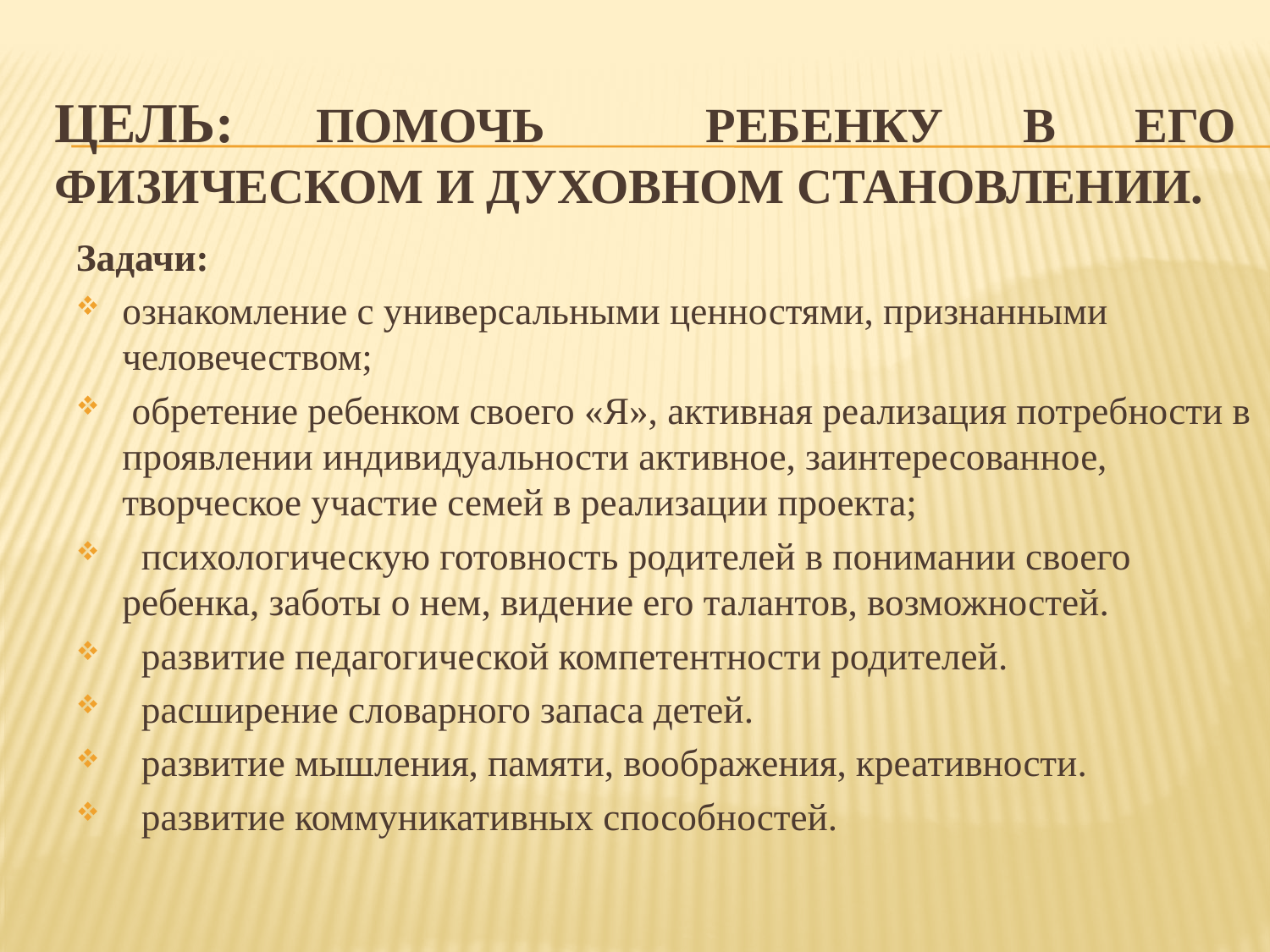

# цель: помочь  ребенку в его физическом и духовном становлении.
Задачи:
ознакомление с универсальными ценностями, признанными человечеством;
 обретение ребенком своего «Я», активная реализация потребности в проявлении индивидуальности активное, заинтересованное, творческое участие семей в реализации проекта;
  психологическую готовность родителей в понимании своего ребенка, заботы о нем, видение его талантов, возможностей.
  развитие педагогической компетентности родителей.
  расширение словарного запаса детей.
  развитие мышления, памяти, воображения, креативности.
  развитие коммуникативных способностей.